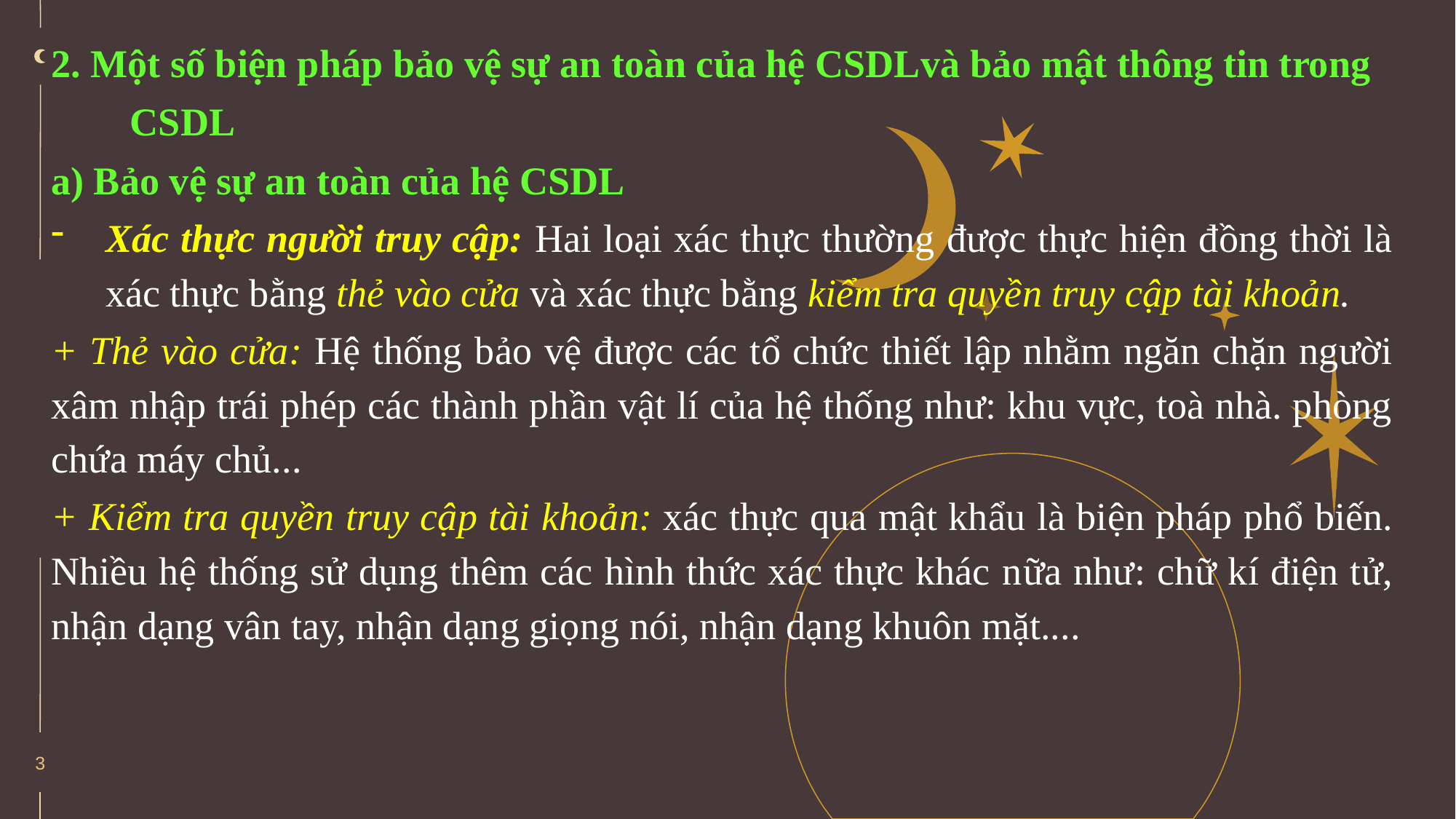

2. Một số biện pháp bảo vệ sự an toàn của hệ CSDLvà bảo mật thông tin trong CSDL
a) Bảo vệ sự an toàn của hệ CSDL
Xác thực người truy cập: Hai loại xác thực thường được thực hiện đồng thời là xác thực bằng thẻ vào cửa và xác thực bằng kiểm tra quyền truy cập tài khoản.
+ Thẻ vào cửa: Hệ thống bảo vệ được các tổ chức thiết lập nhằm ngăn chặn người xâm nhập trái phép các thành phần vật lí của hệ thống như: khu vực, toà nhà. phòng chứa máy chủ...
+ Kiểm tra quyền truy cập tài khoản: xác thực qua mật khẩu là biện pháp phổ biến. Nhiều hệ thống sử dụng thêm các hình thức xác thực khác nữa như: chữ kí điện tử, nhận dạng vân tay, nhận dạng giọng nói, nhận dạng khuôn mặt....

3